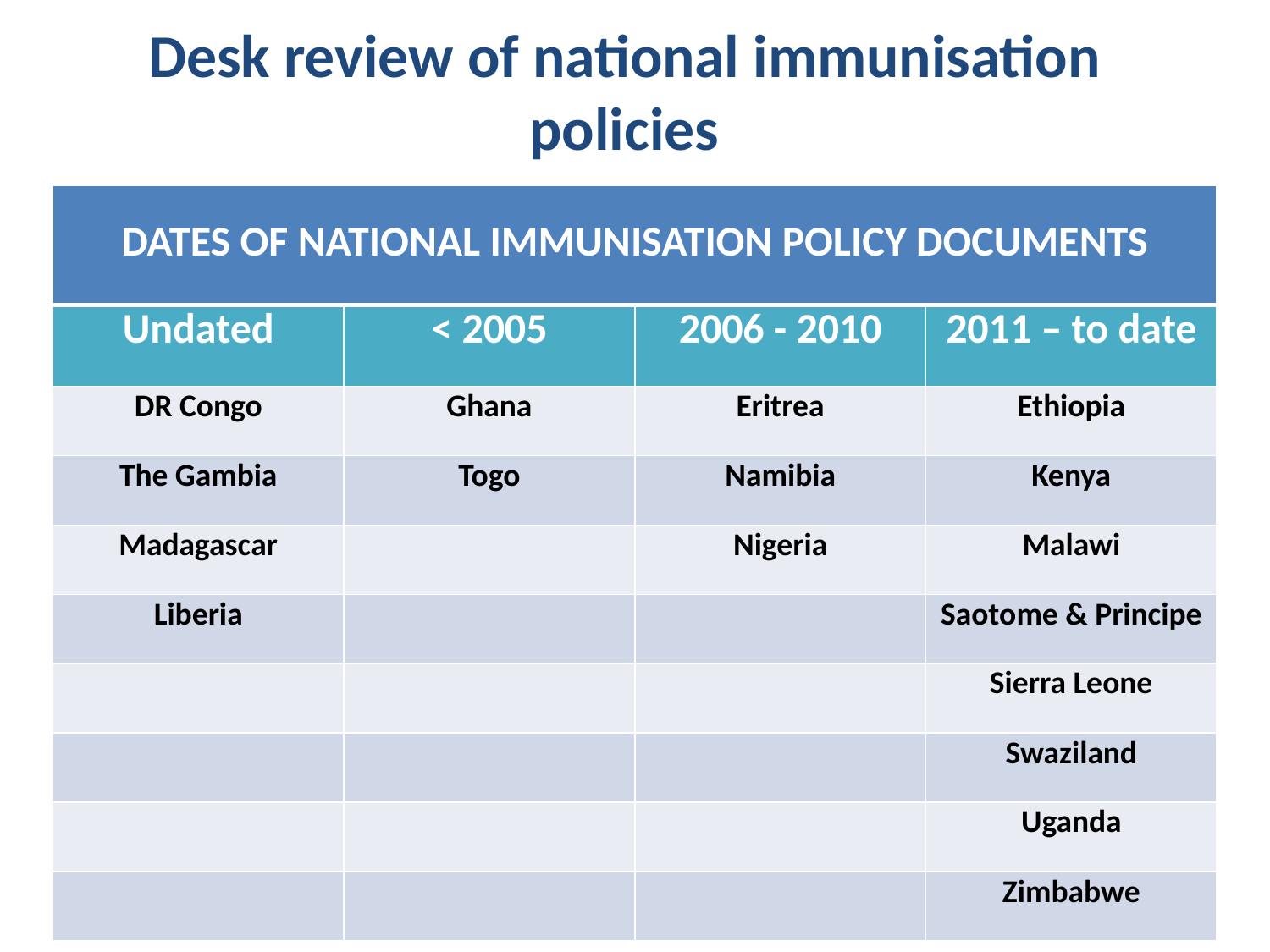

# Desk review of national immunisation policies
| DATES OF NATIONAL IMMUNISATION POLICY DOCUMENTS |  |  |  |
| --- | --- | --- | --- |
| Undated | < 2005 | 2006 - 2010 | 2011 – to date |
| DR Congo | Ghana | Eritrea | Ethiopia |
| The Gambia | Togo | Namibia | Kenya |
| Madagascar |  | Nigeria | Malawi |
| Liberia |  |  | Saotome & Principe |
|  |  |  | Sierra Leone |
|  |  |  | Swaziland |
|  |  |  | Uganda |
|  |  |  | Zimbabwe |